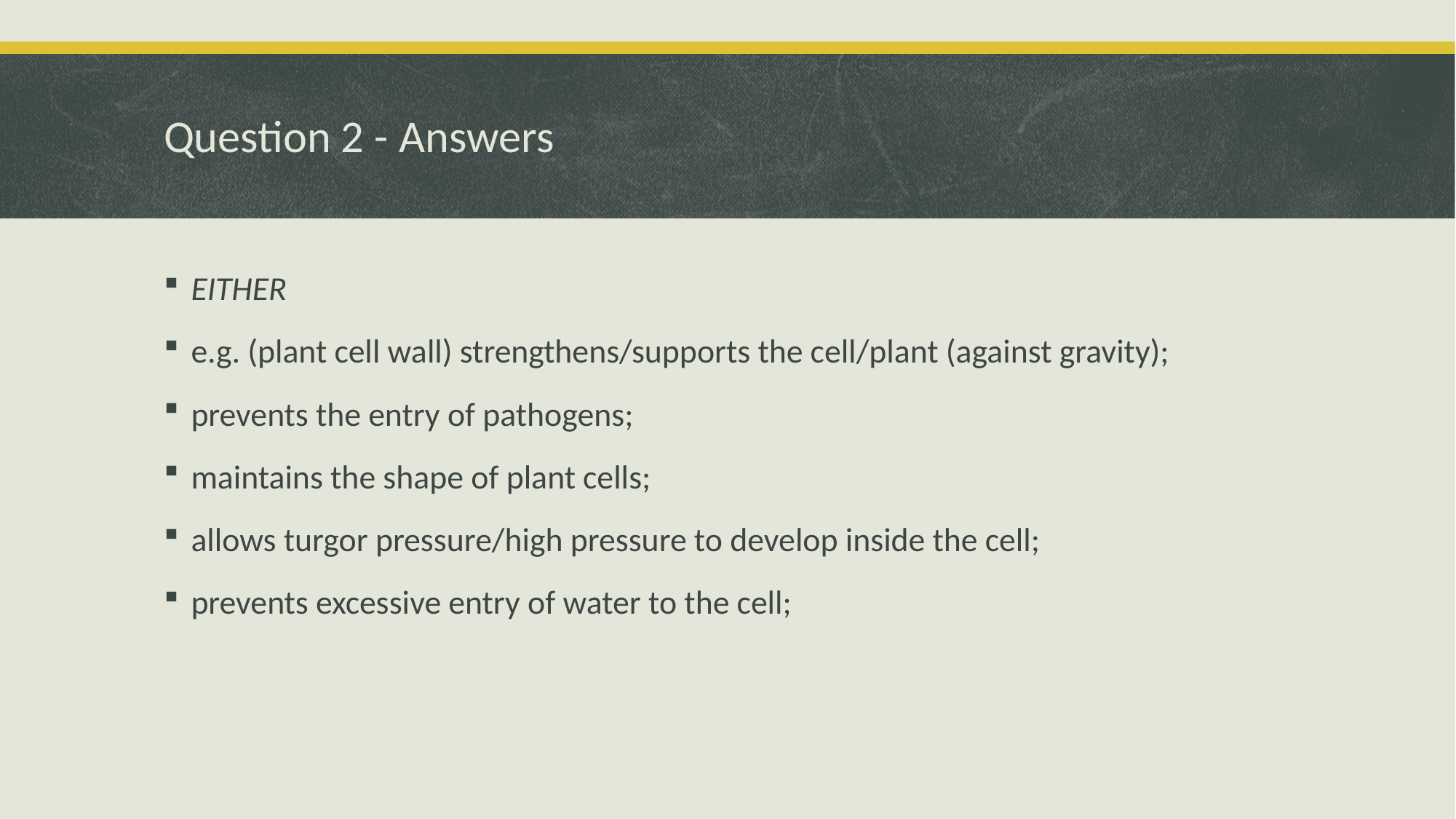

# Question 2 - Answers
EITHER
e.g. (plant cell wall) strengthens/supports the cell/plant (against gravity);
prevents the entry of pathogens;
maintains the shape of plant cells;
allows turgor pressure/high pressure to develop inside the cell;
prevents excessive entry of water to the cell;